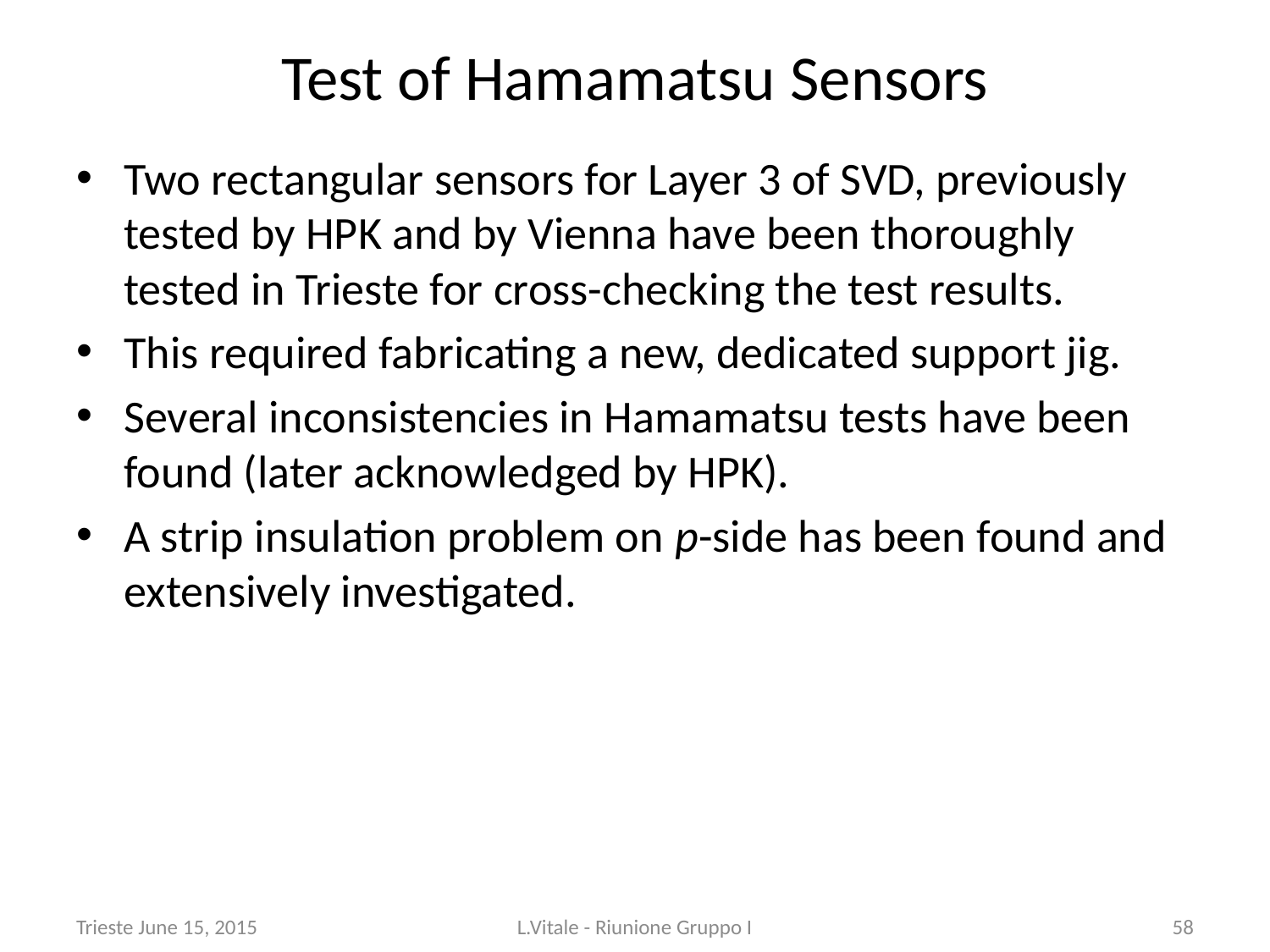

# Test of Hamamatsu Sensors
Two rectangular sensors for Layer 3 of SVD, previously tested by HPK and by Vienna have been thoroughly tested in Trieste for cross-checking the test results.
This required fabricating a new, dedicated support jig.
Several inconsistencies in Hamamatsu tests have been found (later acknowledged by HPK).
A strip insulation problem on p-side has been found and extensively investigated.
Trieste June 15, 2015
L.Vitale - Riunione Gruppo I
58